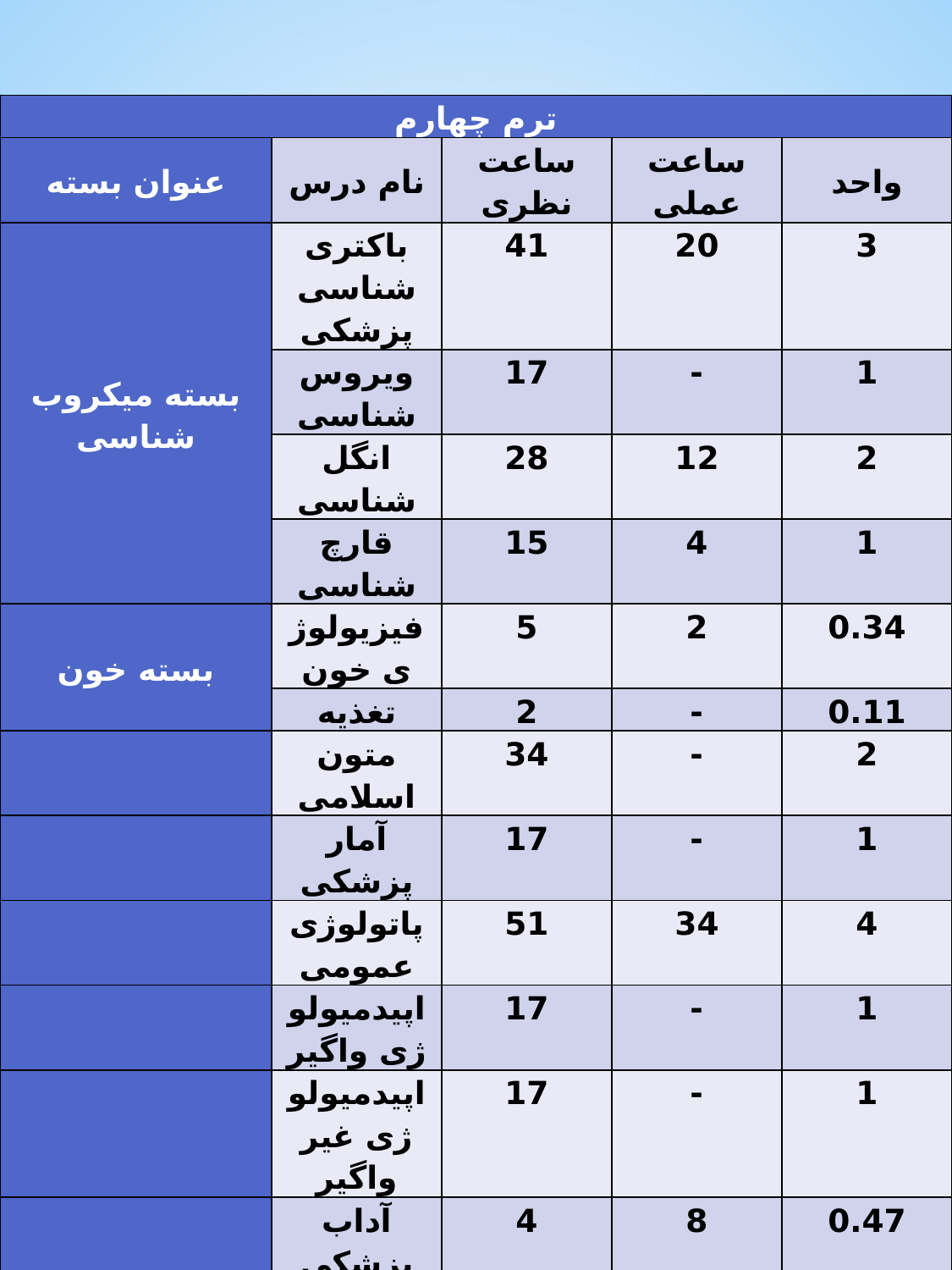

| ترم چهارم |  |  |  |  |
| --- | --- | --- | --- | --- |
| عنوان بسته | نام درس | ساعت نظری | ساعت عملی | واحد |
| بسته میکروب شناسی | باکتری شناسی پزشکی | 41 | 20 | 3 |
|  | ویروس شناسی | 17 | - | 1 |
|  | انگل شناسی | 28 | 12 | 2 |
|  | قارچ شناسی | 15 | 4 | 1 |
| بسته خون | فیزیولوژی خون | 5 | 2 | 0.34 |
|  | تغذیه | 2 | - | 0.11 |
|  | متون اسلامی | 34 | - | 2 |
|  | آمار پزشکی | 17 | - | 1 |
|  | پاتولوژی عمومی | 51 | 34 | 4 |
|  | اپیدمیولوژی واگیر | 17 | - | 1 |
|  | اپیدمیولوژی غیر واگیر | 17 | - | 1 |
|  | آداب پزشکی | 4 | 8 | 0.47 |
| جمع واحد |  |  |  | 16.92 |